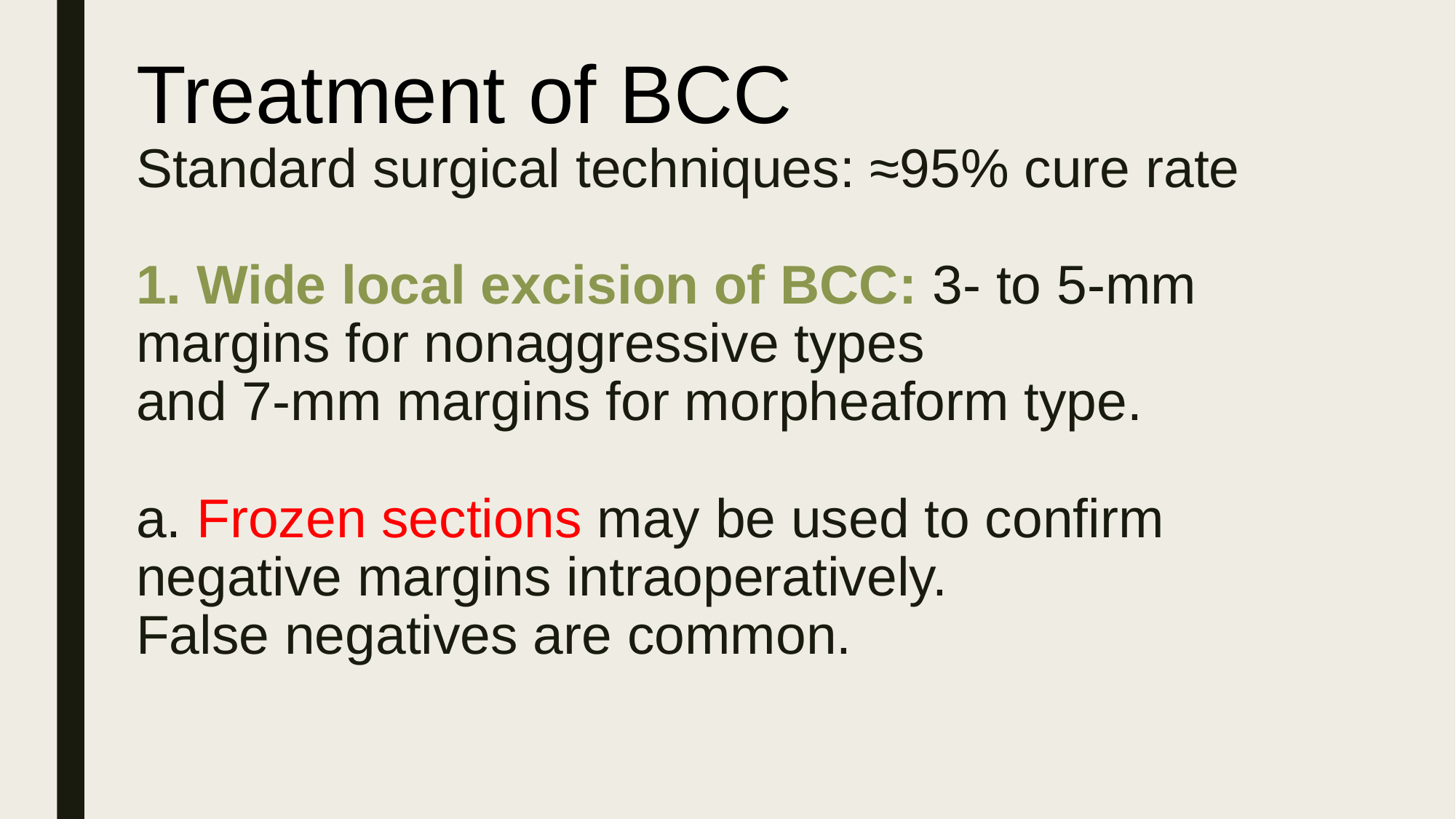

# Treatment of BCC Standard surgical techniques: ≈95% cure rate 1. Wide local excision of BCC: 3- to 5-mm margins for nonaggressive types and 7-mm margins for morpheaform type. a. Frozen sections may be used to confirm negative margins intraoperatively. False negatives are common.